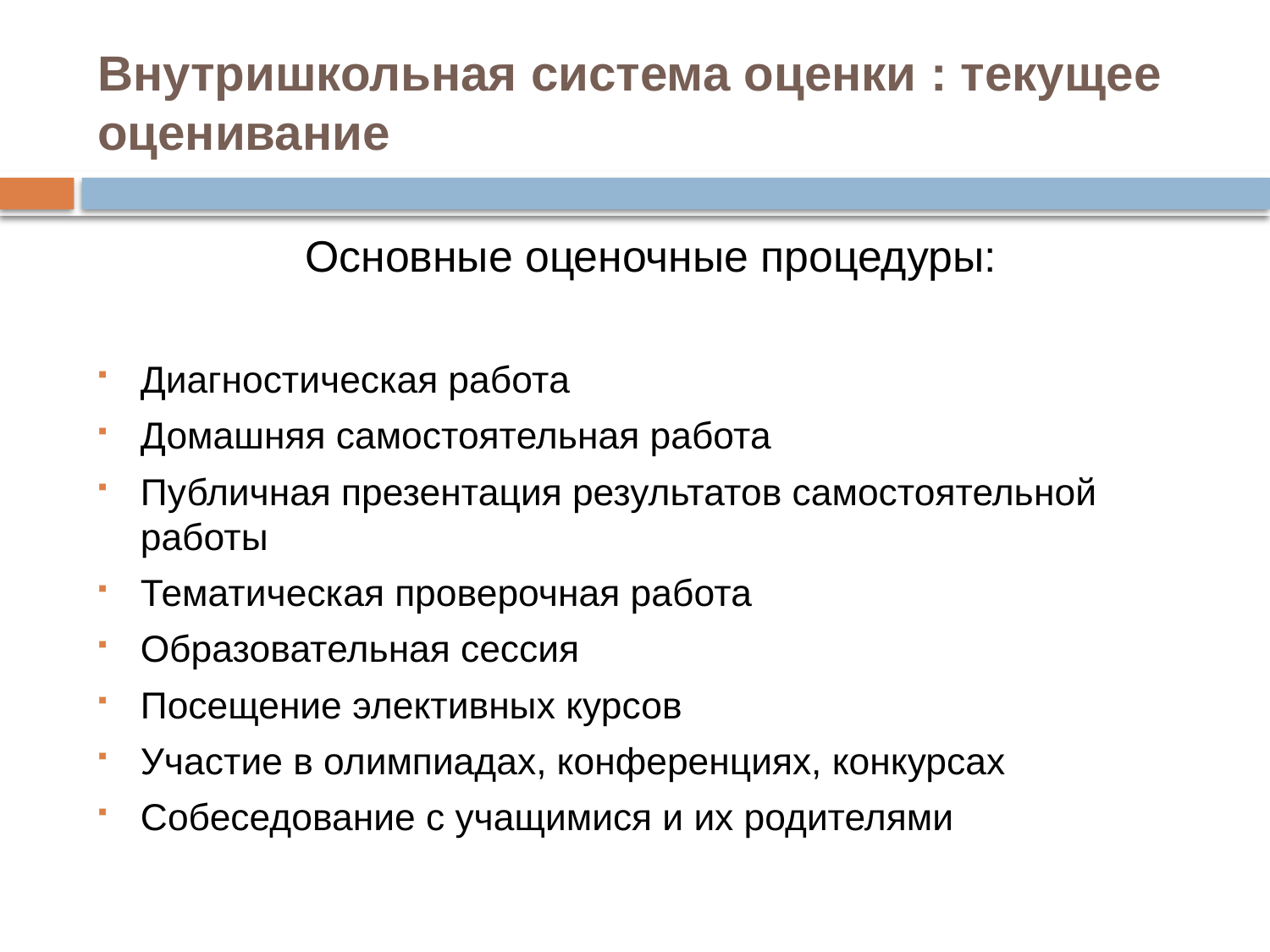

# Внутришкольная система оценки : текущее оценивание
Основные оценочные процедуры:

Диагностическая работа
Домашняя самостоятельная работа
Публичная презентация результатов самостоятельной работы
Тематическая проверочная работа
Образовательная сессия
Посещение элективных курсов
Участие в олимпиадах, конференциях, конкурсах
Собеседование с учащимися и их родителями